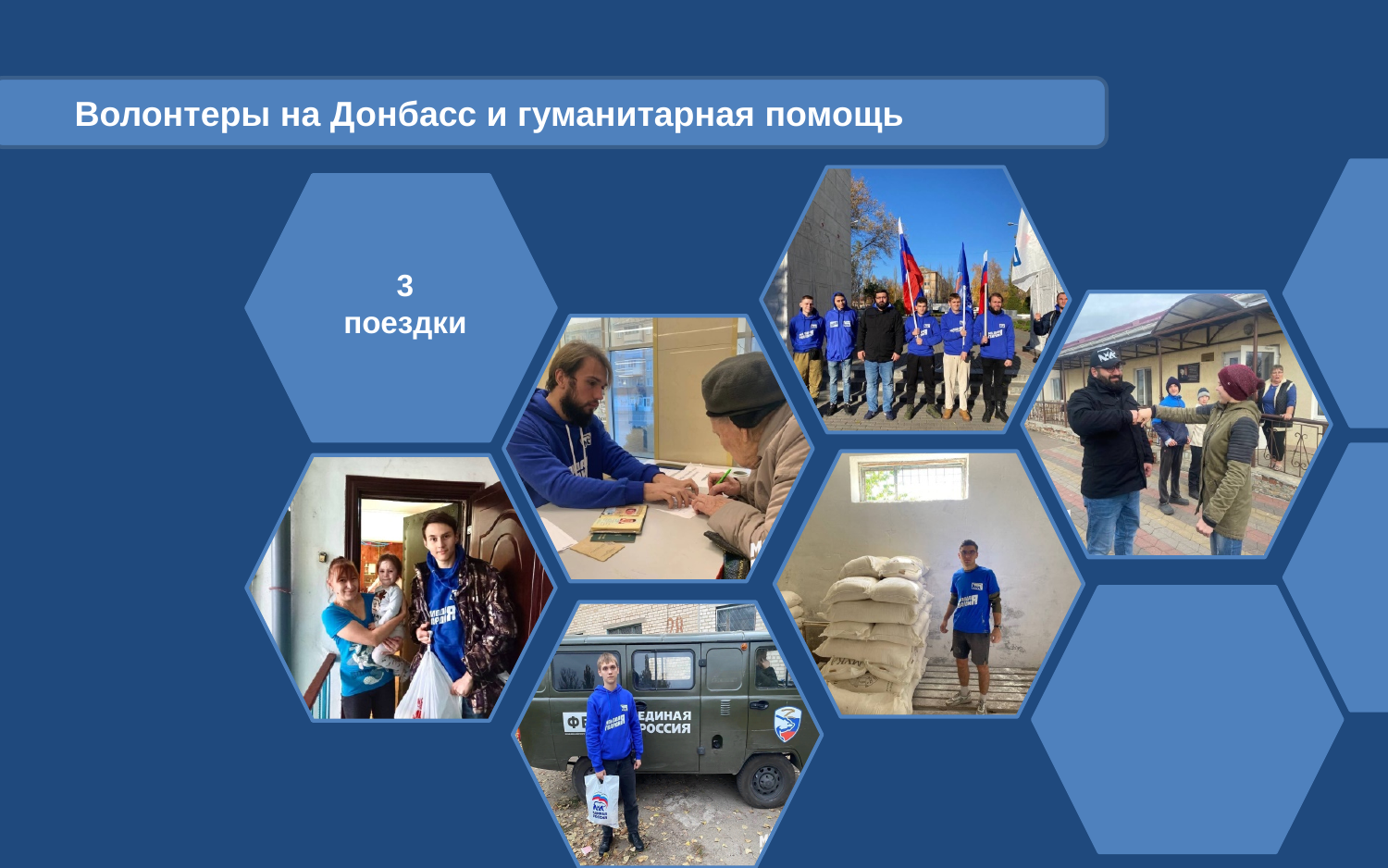

Волонтеры на Донбасс и гуманитарная помощь

3
 поездки